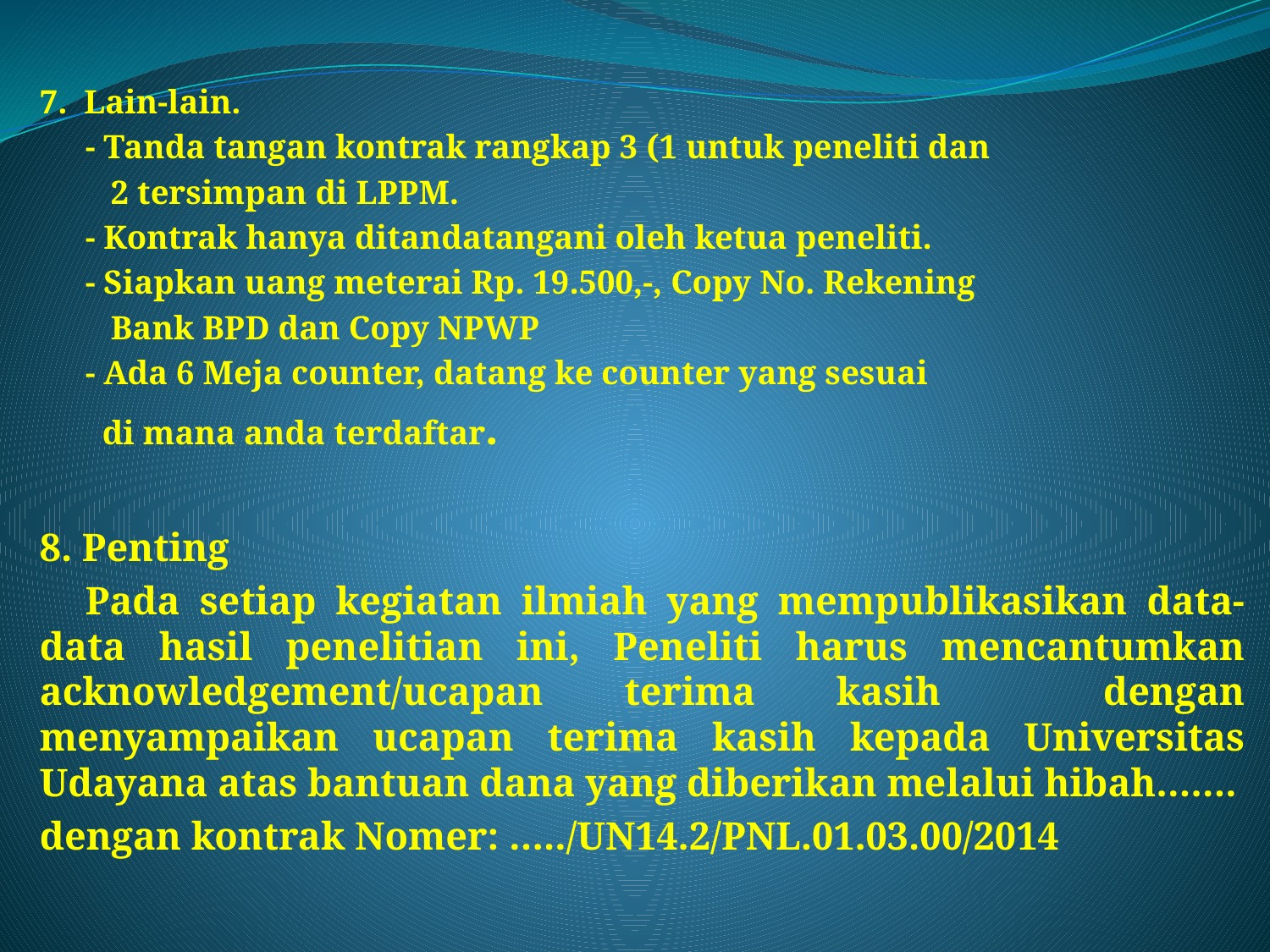

7.  Lain-lain.
	- Tanda tangan kontrak rangkap 3 (1 untuk peneliti dan
	   2 tersimpan di LPPM.
	- Kontrak hanya ditandatangani oleh ketua peneliti.
	- Siapkan uang meterai Rp. 19.500,-, Copy No. Rekening
	   Bank BPD dan Copy NPWP
	- Ada 6 Meja counter, datang ke counter yang sesuai
	  di mana anda terdaftar.

8. Penting
	Pada setiap kegiatan ilmiah yang mempublikasikan data-data hasil penelitian ini, Peneliti harus mencantumkan acknowledgement/ucapan terima kasih  dengan menyampaikan ucapan terima kasih kepada Universitas Udayana atas bantuan dana yang diberikan melalui hibah…….
dengan kontrak Nomer: …../UN14.2/PNL.01.03.00/2014